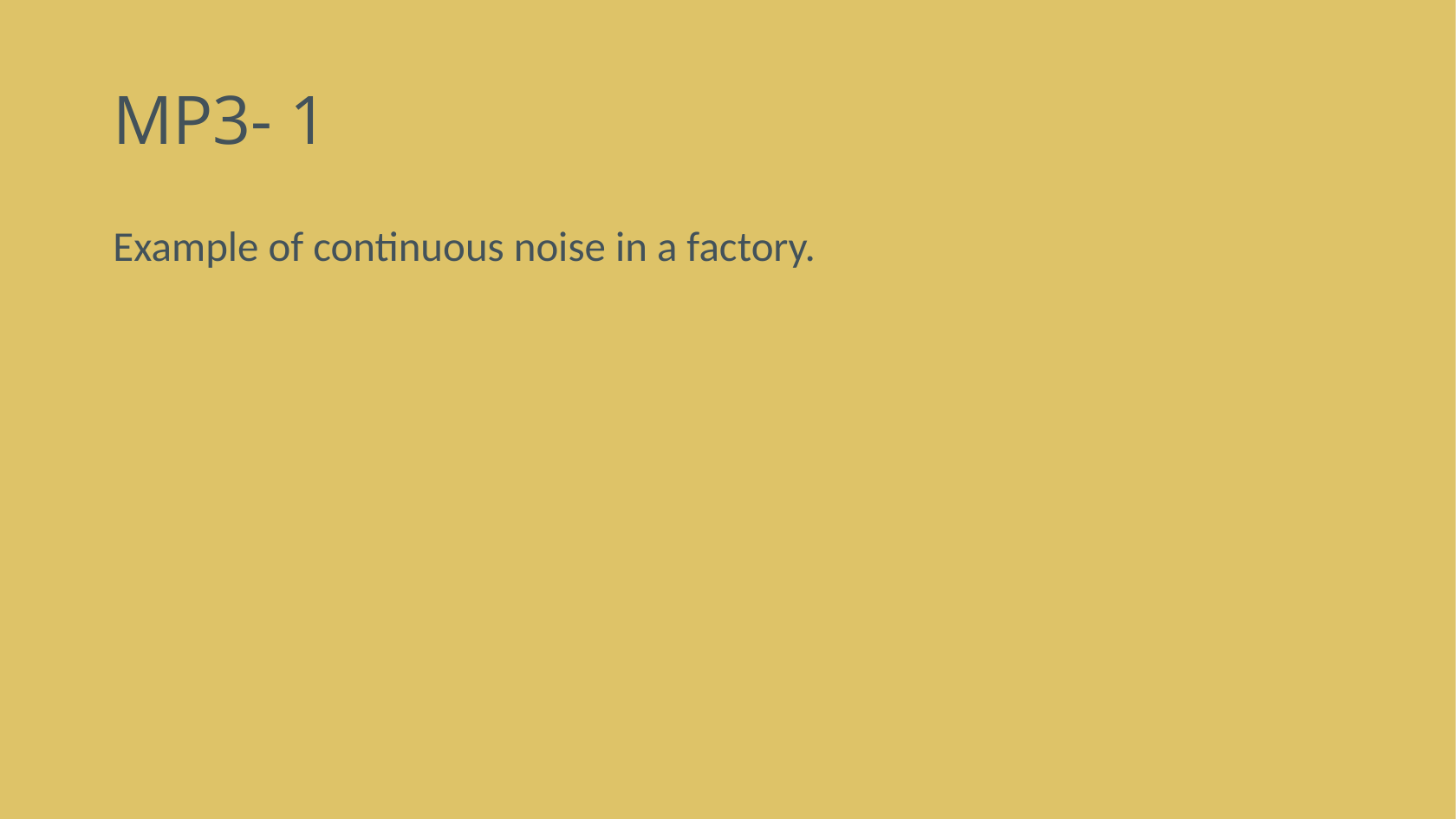

# MP3- 1
Example of continuous noise in a factory.